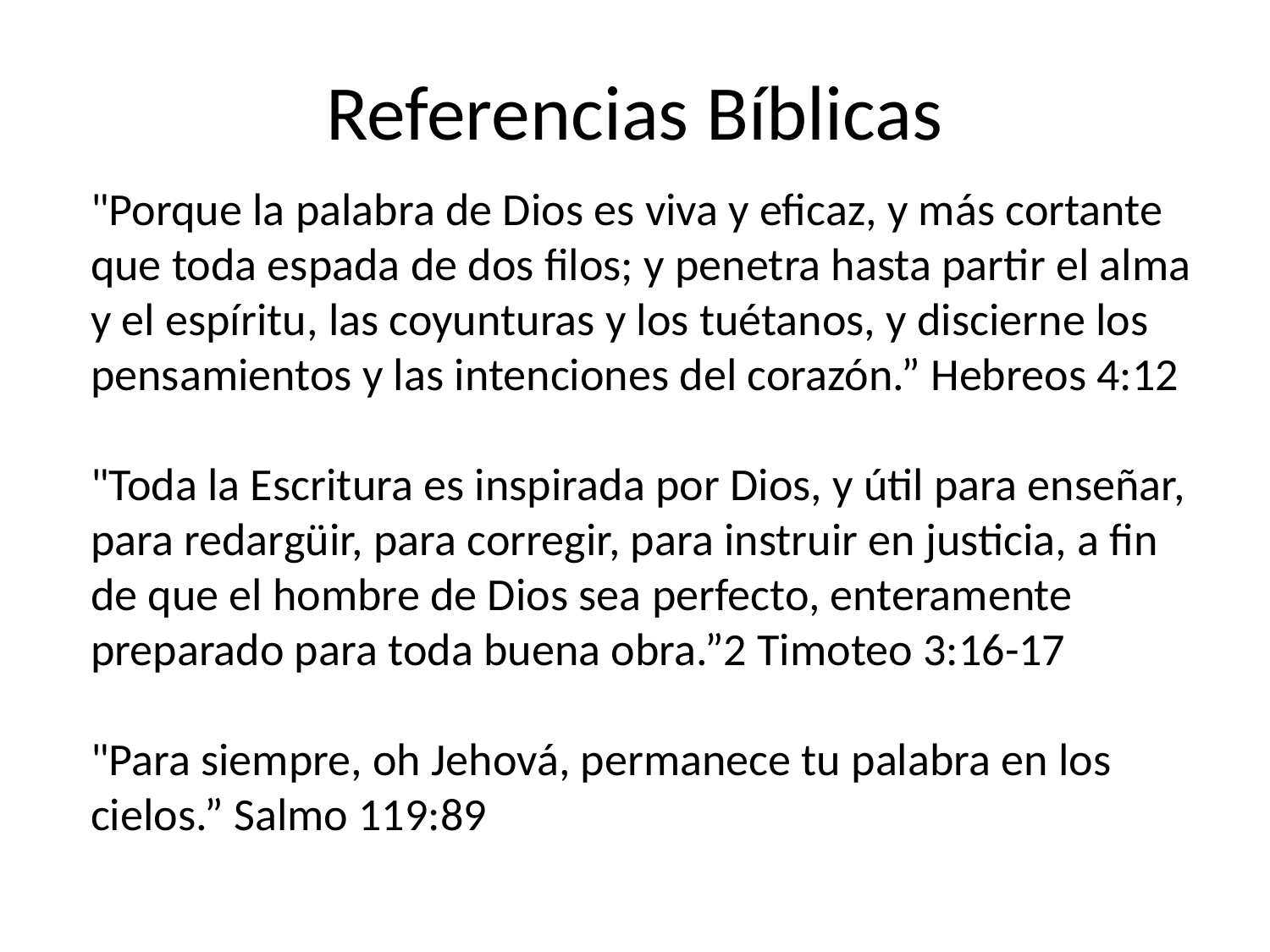

# Referencias Bíblicas
"Porque la palabra de Dios es viva y eficaz, y más cortante que toda espada de dos filos; y penetra hasta partir el alma y el espíritu, las coyunturas y los tuétanos, y discierne los pensamientos y las intenciones del corazón.” Hebreos 4:12

"Toda la Escritura es inspirada por Dios, y útil para enseñar, para redargüir, para corregir, para instruir en justicia, a fin de que el hombre de Dios sea perfecto, enteramente preparado para toda buena obra.”2 Timoteo 3:16-17

"Para siempre, oh Jehová, permanece tu palabra en los cielos.” Salmo 119:89